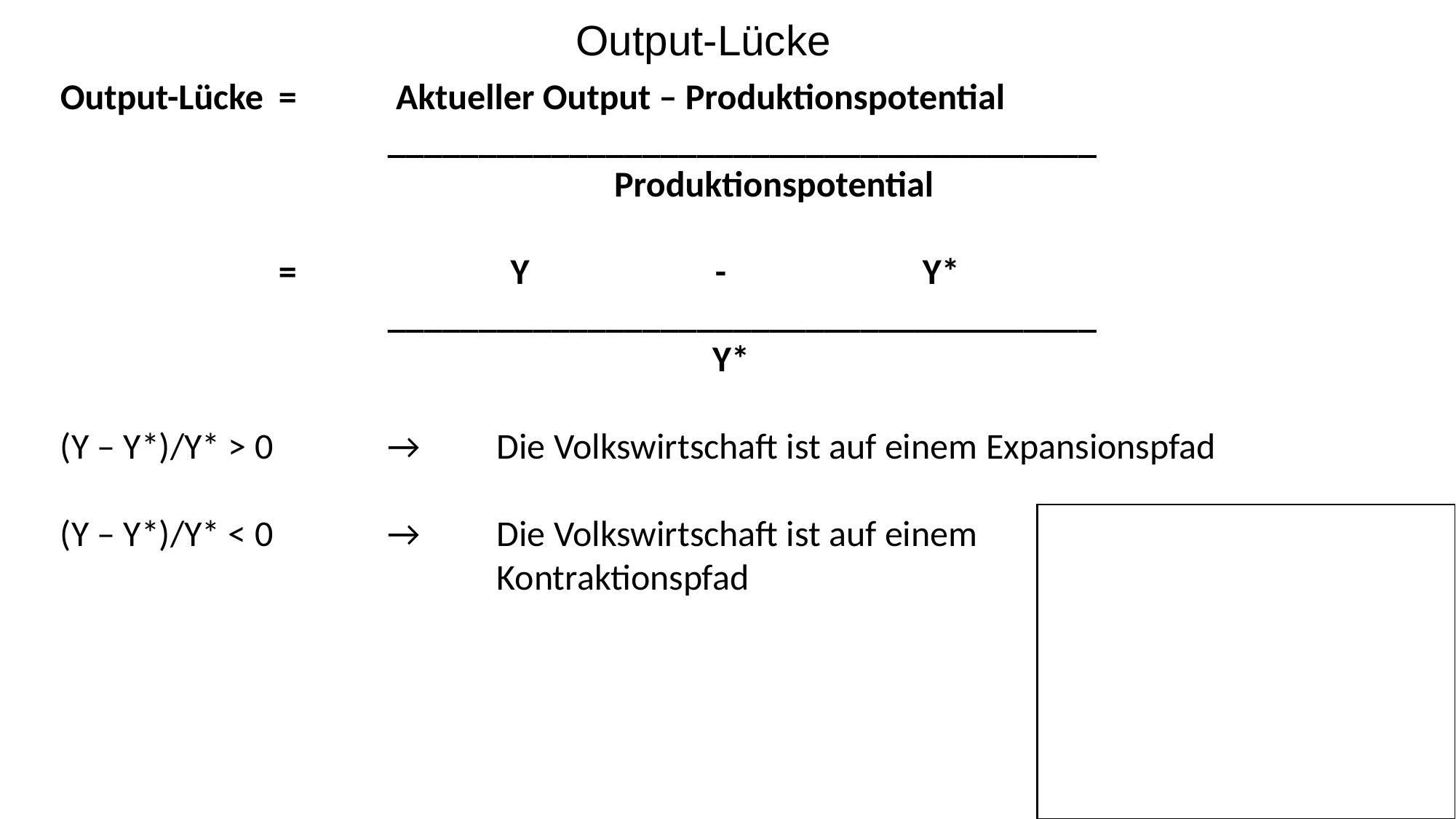

Output-Lücke
Output-Lücke	=	 Aktueller Output – Produktionspotential
			_______________________________________
					 Produktionspotential

		=	               Y		-	            Y*
			_______________________________________
					             Y*

(Y – Y*)/Y* > 0		→	Die Volkswirtschaft ist auf einem Expansionspfad

(Y – Y*)/Y* < 0		→	Die Volkswirtschaft ist auf einem
				Kontraktionspfad